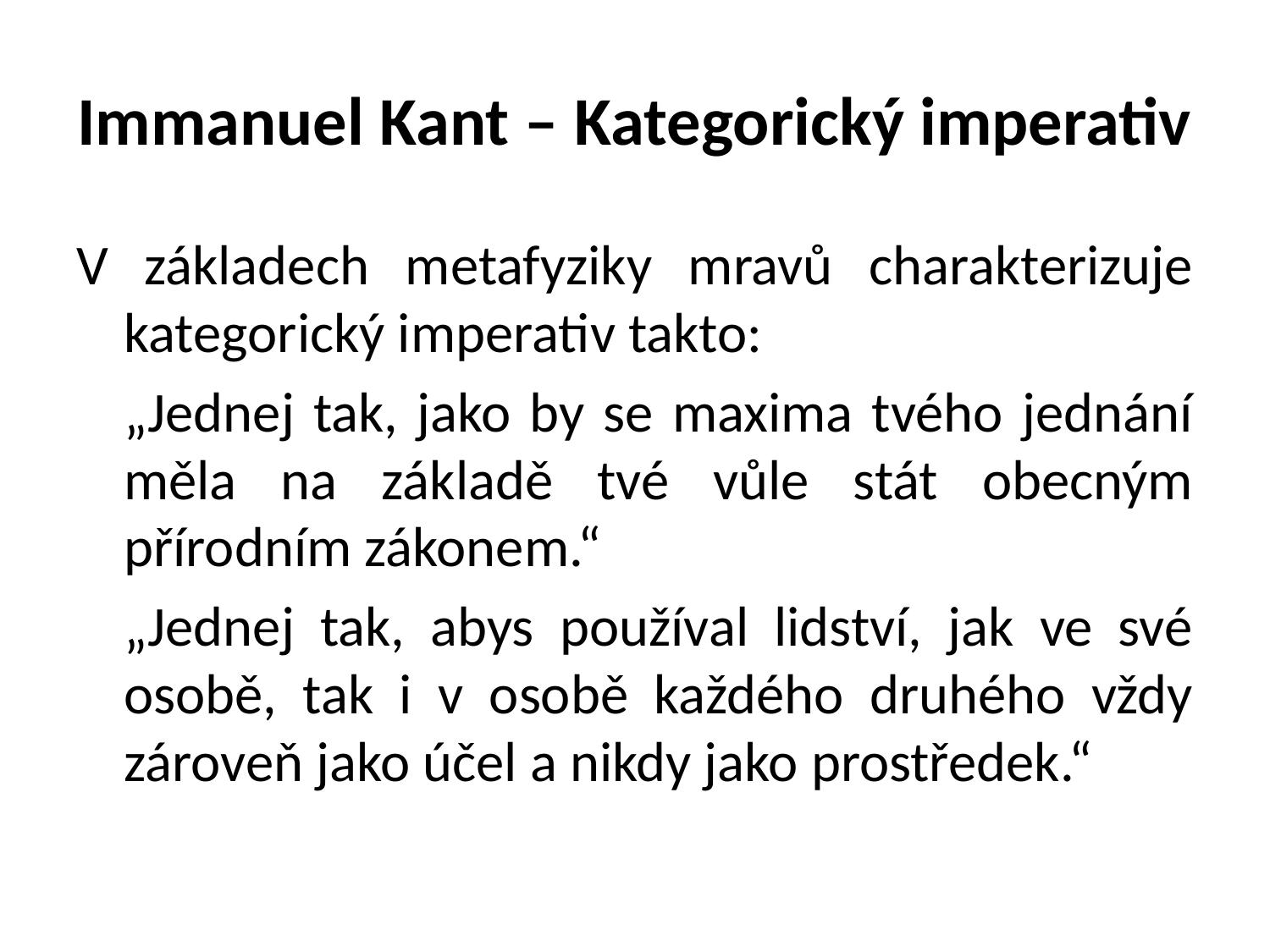

# Immanuel Kant – Kategorický imperativ
V základech metafyziky mravů charakterizuje kategorický imperativ takto:
	„Jednej tak, jako by se maxima tvého jednání měla na základě tvé vůle stát obecným přírodním zákonem.“
	„Jednej tak, abys používal lidství, jak ve své osobě, tak i v osobě každého druhého vždy zároveň jako účel a nikdy jako prostředek.“